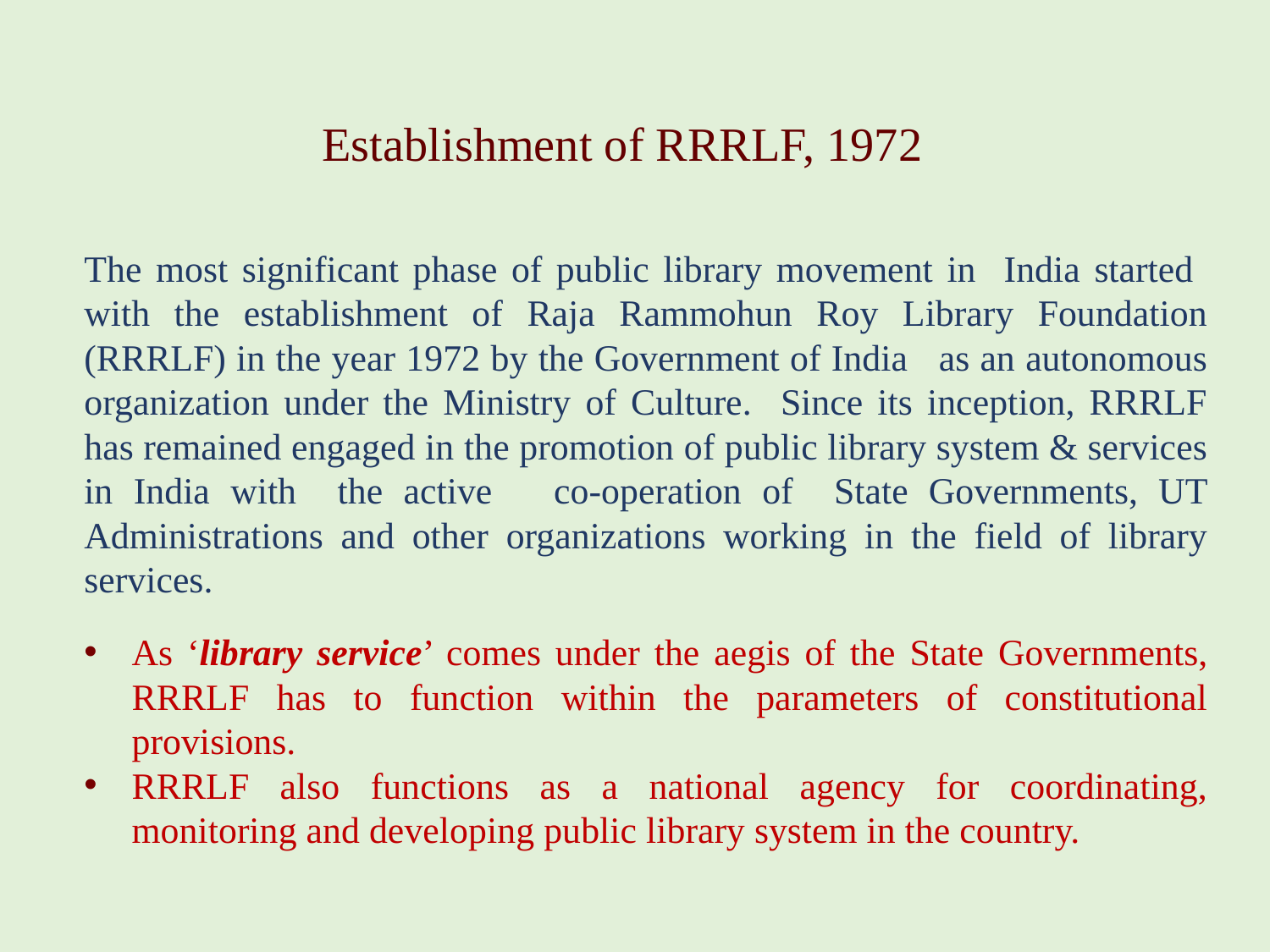

Establishment of RRRLF, 1972
The most significant phase of public library movement in  India started  with the establishment of Raja Rammohun Roy Library Foundation (RRRLF) in the year 1972 by the Government of India   as an autonomous organization under the Ministry of Culture.  Since its inception, RRRLF has remained engaged in the promotion of public library system & services in India with  the active   co-operation of  State Governments, UT Administrations and other organizations working in the field of library services.

As ‘library service’ comes under the aegis of the State Governments, RRRLF has to function within the parameters of constitutional provisions.
RRRLF also functions as a national agency for coordinating, monitoring and developing public library system in the country.